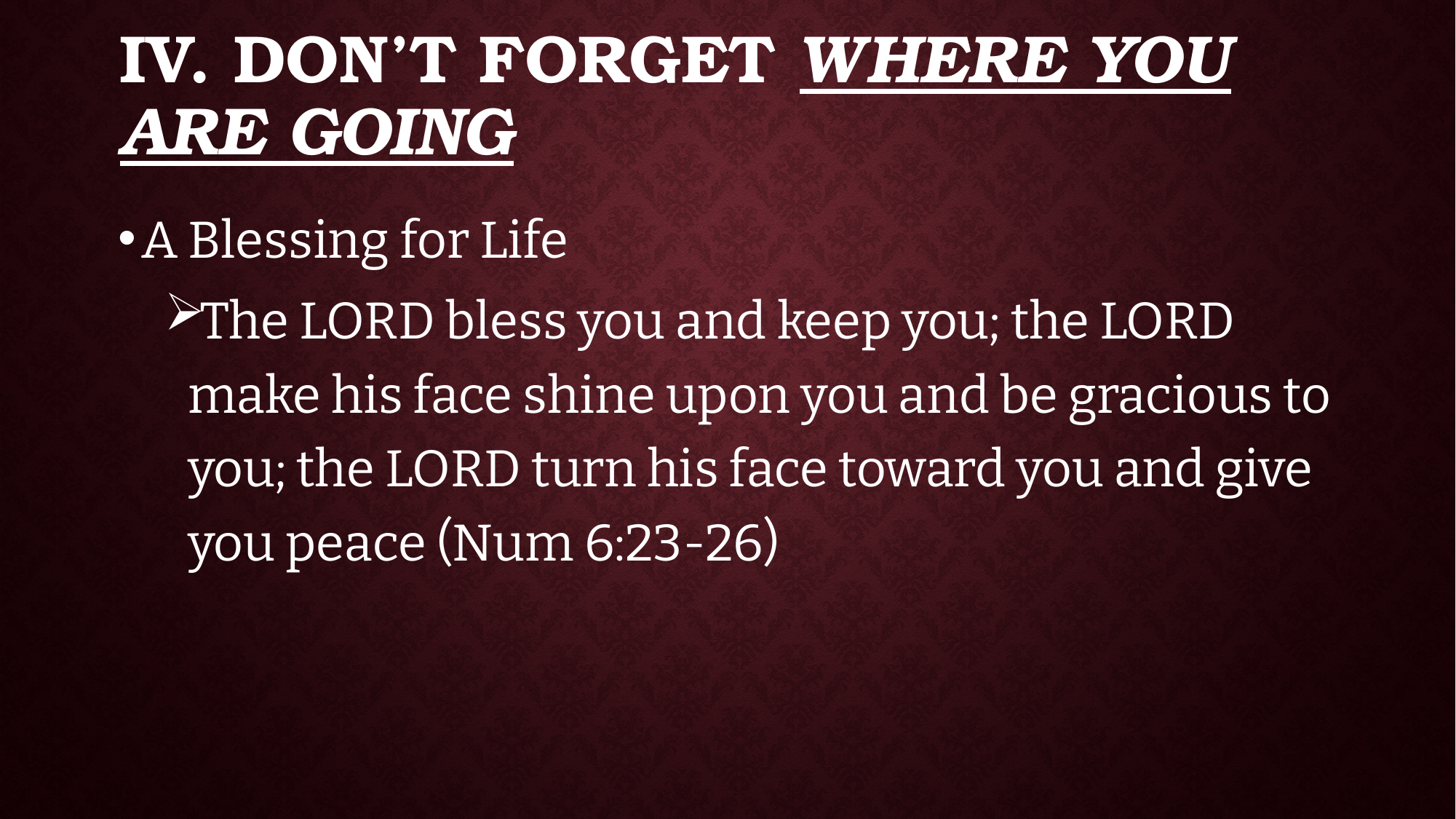

# IV. Don’t Forget Where You Are Going
A Blessing for Life
The LORD bless you and keep you; the LORD make his face shine upon you and be gracious to you; the LORD turn his face toward you and give you peace (Num 6:23-26)